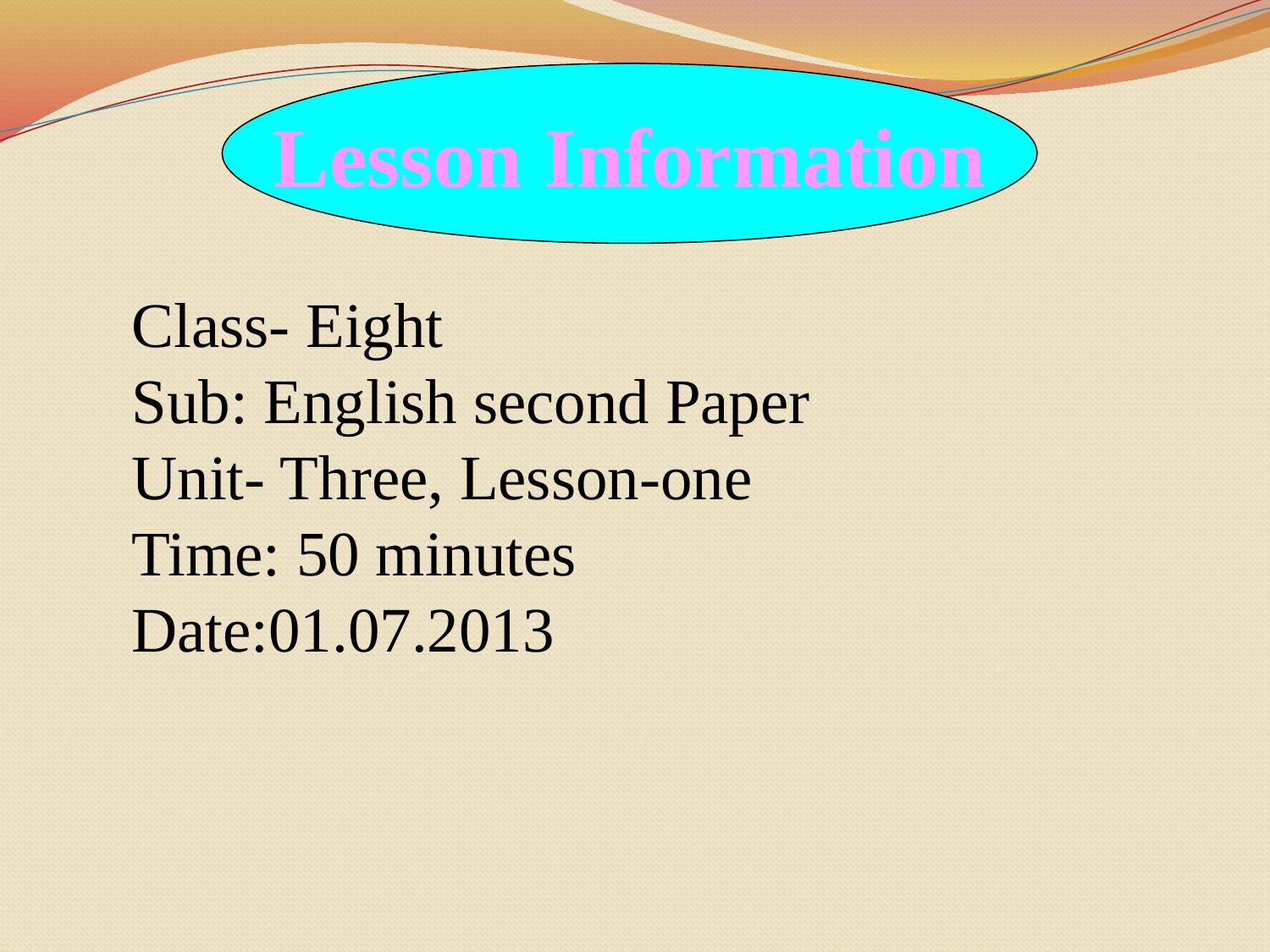

Lesson Information
Class- Eight
Sub: English second Paper
Unit- Three, Lesson-one
Time: 50 minutes
Date:01.07.2013